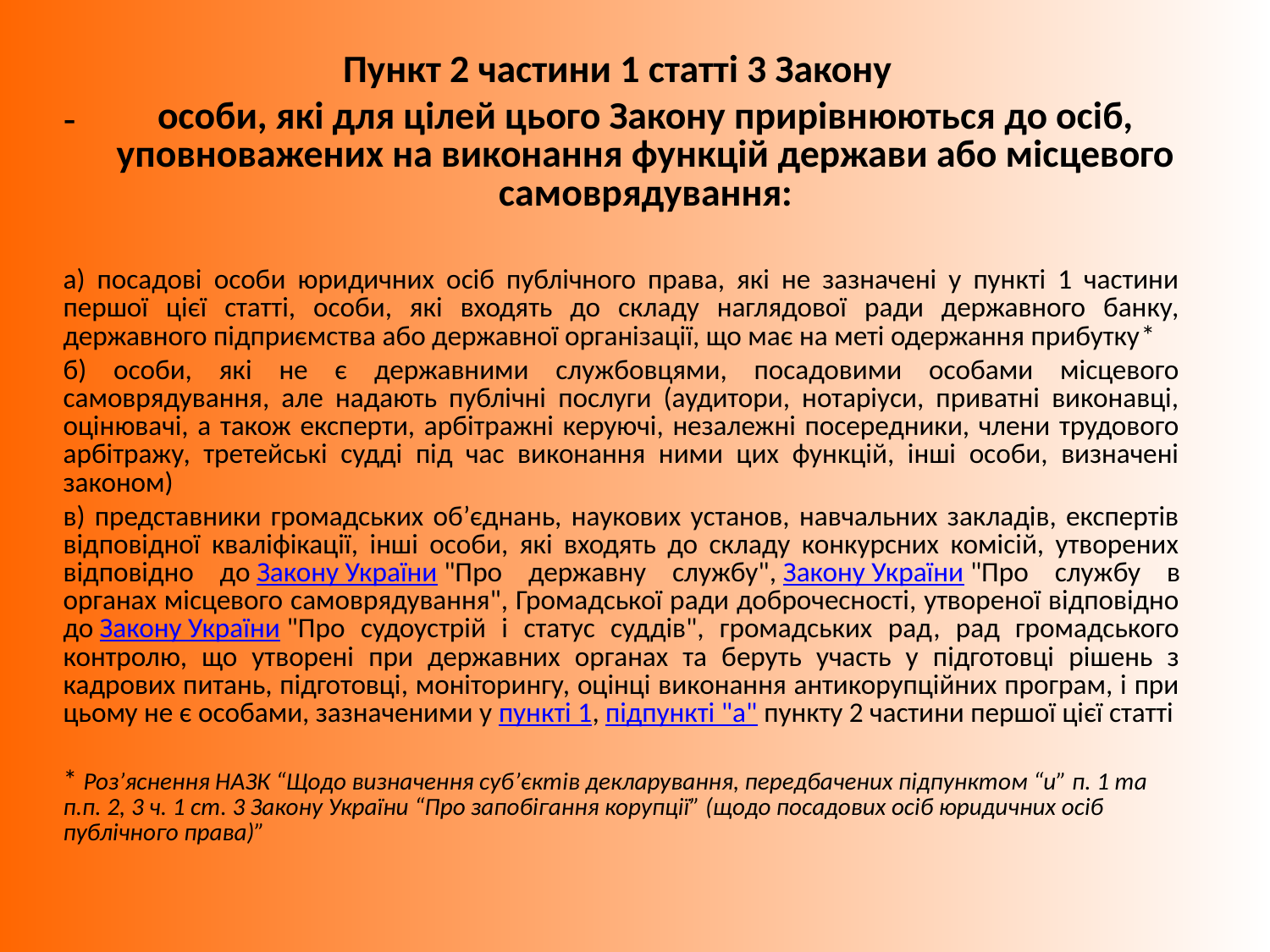

Пункт 2 частини 1 статті 3 Закону
особи, які для цілей цього Закону прирівнюються до осіб, уповноважених на виконання функцій держави або місцевого самоврядування:

а) посадові особи юридичних осіб публічного права, які не зазначені у пункті 1 частини першої цієї статті, особи, які входять до складу наглядової ради державного банку, державного підприємства або державної організації, що має на меті одержання прибутку*
б) особи, які не є державними службовцями, посадовими особами місцевого самоврядування, але надають публічні послуги (аудитори, нотаріуси, приватні виконавці, оцінювачі, а також експерти, арбітражні керуючі, незалежні посередники, члени трудового арбітражу, третейські судді під час виконання ними цих функцій, інші особи, визначені законом)
в) представники громадських об’єднань, наукових установ, навчальних закладів, експертів відповідної кваліфікації, інші особи, які входять до складу конкурсних комісій, утворених відповідно до Закону України "Про державну службу", Закону України "Про службу в органах місцевого самоврядування", Громадської ради доброчесності, утвореної відповідно до Закону України "Про судоустрій і статус суддів", громадських рад, рад громадського контролю, що утворені при державних органах та беруть участь у підготовці рішень з кадрових питань, підготовці, моніторингу, оцінці виконання антикорупційних програм, і при цьому не є особами, зазначеними у пункті 1, підпункті "а" пункту 2 частини першої цієї статті

* Роз’яснення НАЗК “Щодо визначення суб’єктів декларування, передбачених підпунктом “и” п. 1 та п.п. 2, 3 ч. 1 ст. 3 Закону України “Про запобігання корупції” (щодо посадових осіб юридичних осіб  публічного права)”